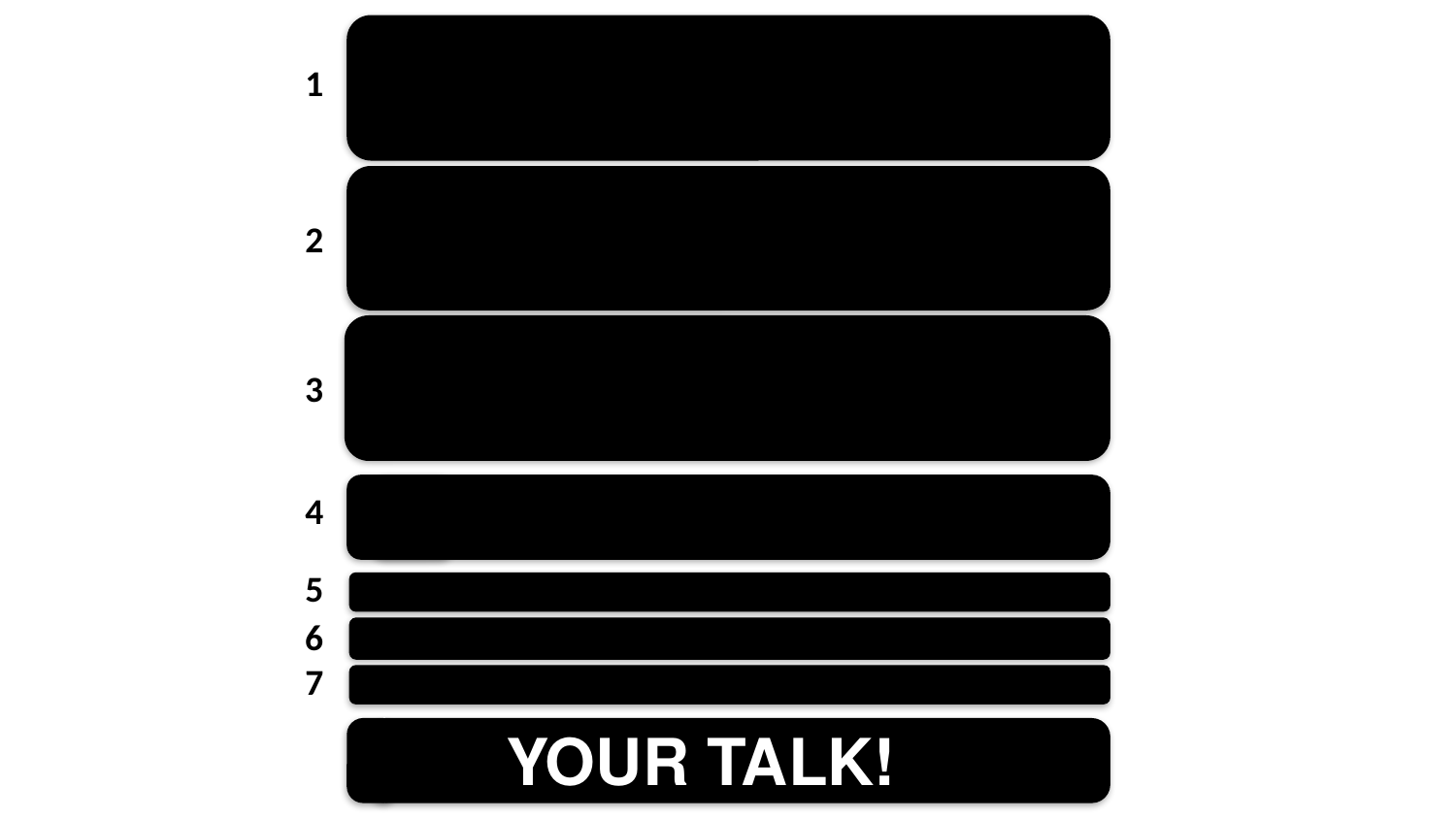

1

2

3

4
5

6

7

YOUR TALK!